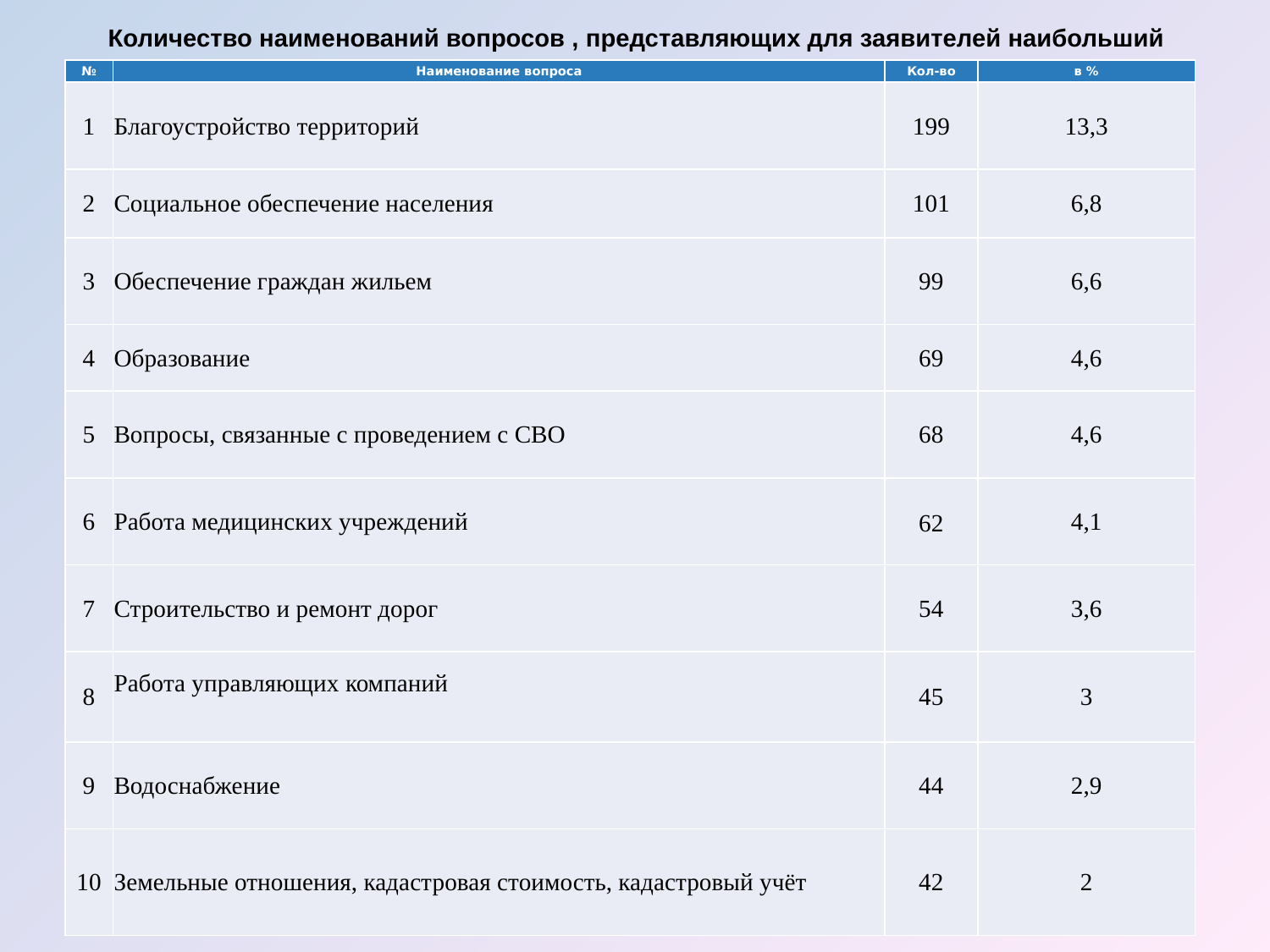

# Количество наименований вопросов , представляющих для заявителей наибольший интерес
| № | Наименование вопроса | Кол-во | в % |
| --- | --- | --- | --- |
| 1 | Благоустройство территорий | 199 | 13,3 |
| 2 | Социальное обеспечение населения | 101 | 6,8 |
| 3 | Обеспечение граждан жильем | 99 | 6,6 |
| 4 | Образование | 69 | 4,6 |
| 5 | Вопросы, связанные с проведением с СВО | 68 | 4,6 |
| 6 | Работа медицинских учреждений | 62 | 4,1 |
| 7 | Строительство и ремонт дорог | 54 | 3,6 |
| 8 | Работа управляющих компаний | 45 | 3 |
| 9 | Водоснабжение | 44 | 2,9 |
| 10 | Земельные отношения, кадастровая стоимость, кадастровый учёт | 42 | 2 |